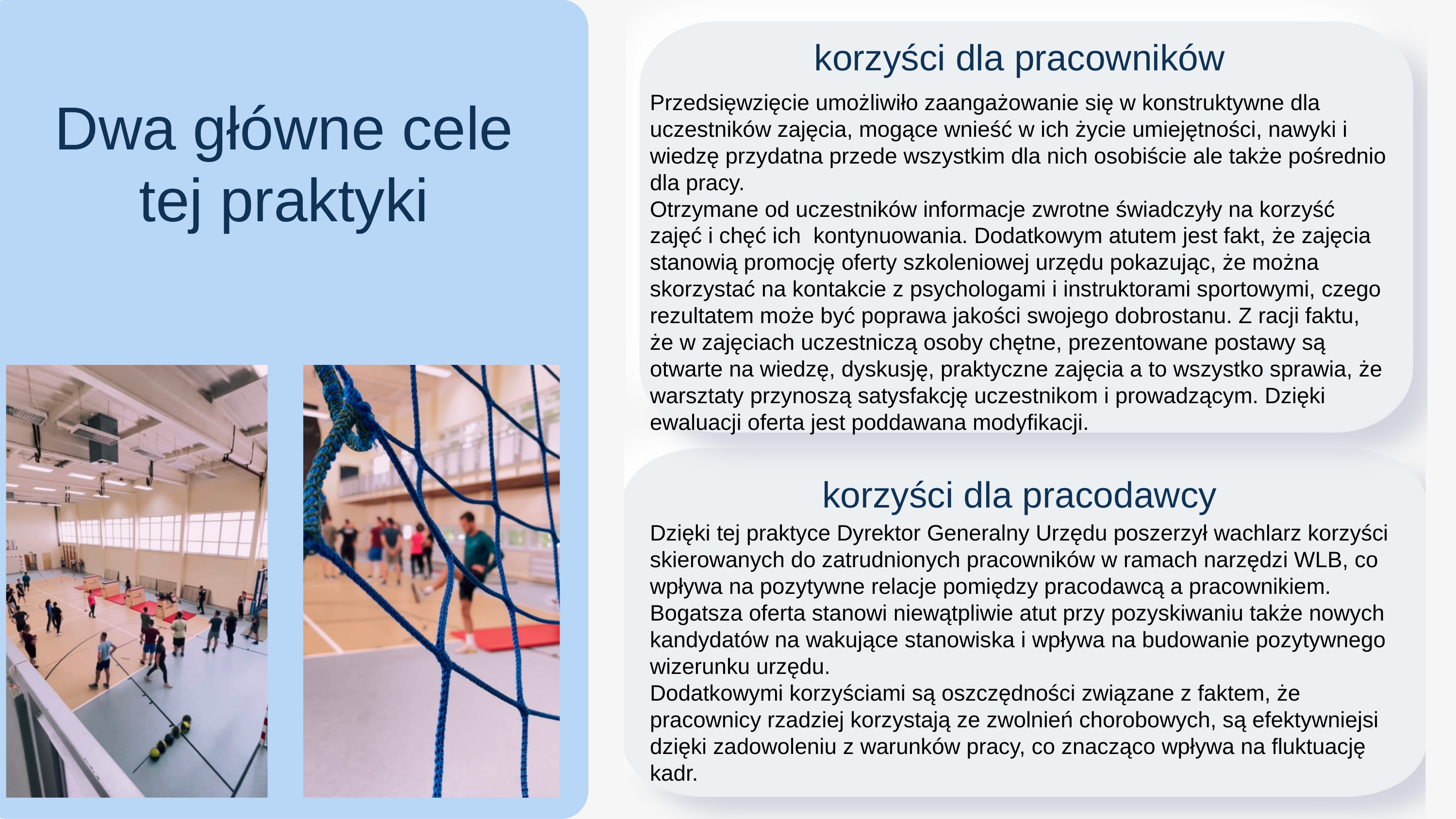

korzyści dla pracowników
Przedsięwzięcie umożliwiło zaangażowanie się w konstruktywne dla uczestników zajęcia, mogące wnieść w ich życie umiejętności, nawyki i wiedzę przydatna przede wszystkim dla nich osobiście ale także pośrednio dla pracy.
Otrzymane od uczestników informacje zwrotne świadczyły na korzyść zajęć i chęć ich  kontynuowania. Dodatkowym atutem jest fakt, że zajęcia stanowią promocję oferty szkoleniowej urzędu pokazując, że można skorzystać na kontakcie z psychologami i instruktorami sportowymi, czego rezultatem może być poprawa jakości swojego dobrostanu. Z racji faktu, że w zajęciach uczestniczą osoby chętne, prezentowane postawy są otwarte na wiedzę, dyskusję, praktyczne zajęcia a to wszystko sprawia, że warsztaty przynoszą satysfakcję uczestnikom i prowadzącym. Dzięki ewaluacji oferta jest poddawana modyfikacji.
Dwa główne cele tej praktyki

korzyści dla pracodawcy
Dzięki tej praktyce Dyrektor Generalny Urzędu poszerzył wachlarz korzyści skierowanych do zatrudnionych pracowników w ramach narzędzi WLB, co wpływa na pozytywne relacje pomiędzy pracodawcą a pracownikiem. Bogatsza oferta stanowi niewątpliwie atut przy pozyskiwaniu także nowych kandydatów na wakujące stanowiska i wpływa na budowanie pozytywnego wizerunku urzędu.
Dodatkowymi korzyściami są oszczędności związane z faktem, że pracownicy rzadziej korzystają ze zwolnień chorobowych, są efektywniejsi dzięki zadowoleniu z warunków pracy, co znacząco wpływa na fluktuację kadr.